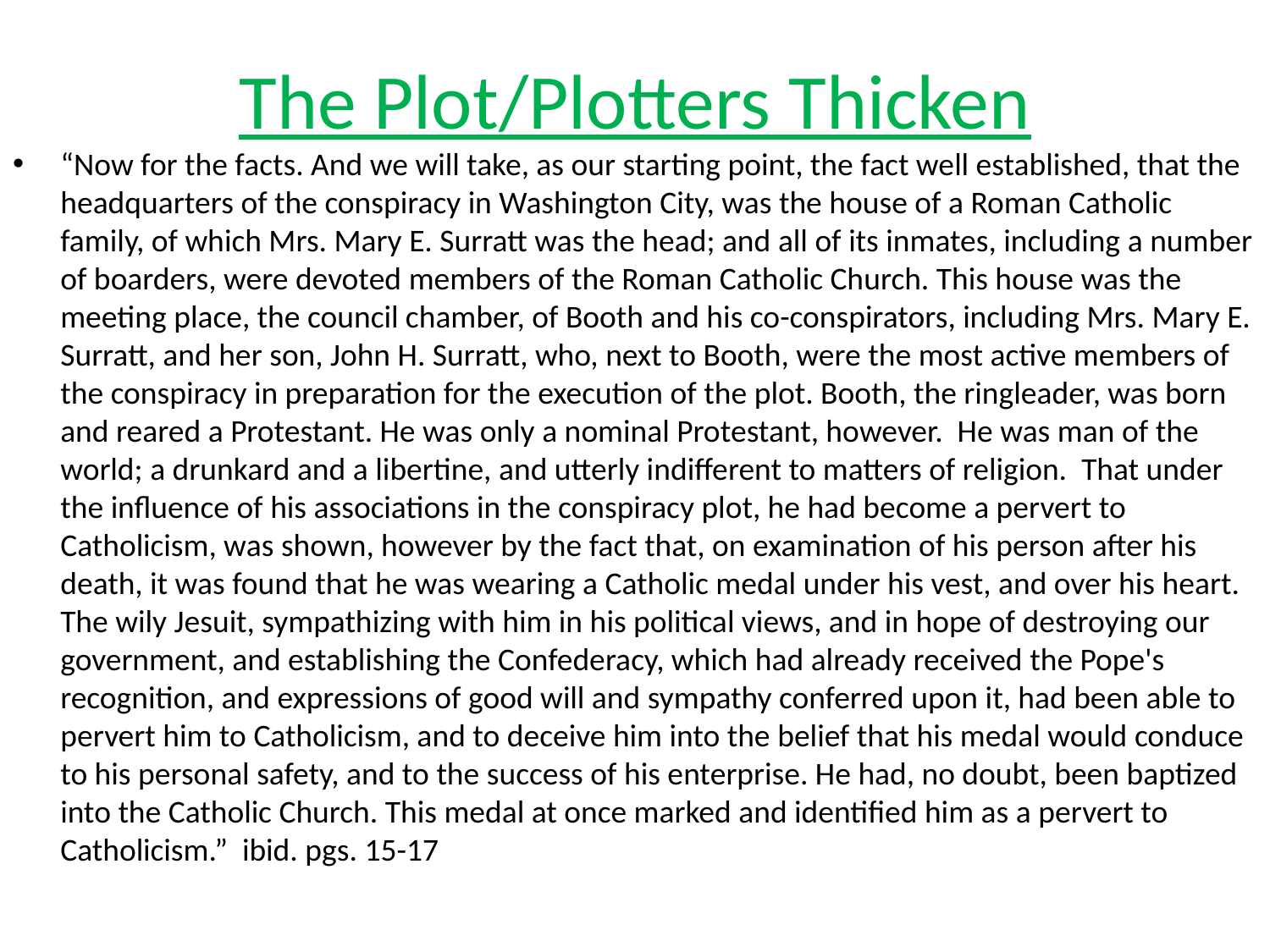

# The Plot/Plotters Thicken
“Now for the facts. And we will take, as our starting point, the fact well established, that the headquarters of the conspiracy in Washington City, was the house of a Roman Catholic family, of which Mrs. Mary E. Surratt was the head; and all of its inmates, including a number of boarders, were devoted members of the Roman Catholic Church. This house was the meeting place, the council chamber, of Booth and his co-conspirators, including Mrs. Mary E. Surratt, and her son, John H. Surratt, who, next to Booth, were the most active members of the conspiracy in preparation for the execution of the plot. Booth, the ringleader, was born and reared a Protestant. He was only a nominal Protestant, however.  He was man of the world; a drunkard and a libertine, and utterly indifferent to matters of religion.  That under the influence of his associations in the conspiracy plot, he had become a pervert to Catholicism, was shown, however by the fact that, on examination of his person after his death, it was found that he was wearing a Catholic medal under his vest, and over his heart.  The wily Jesuit, sympathizing with him in his political views, and in hope of destroying our government, and establishing the Confederacy, which had already received the Pope's recognition, and expressions of good will and sympathy conferred upon it, had been able to pervert him to Catholicism, and to deceive him into the belief that his medal would conduce to his personal safety, and to the success of his enterprise. He had, no doubt, been baptized into the Catholic Church. This medal at once marked and identified him as a pervert to Catholicism.”  ibid. pgs. 15-17